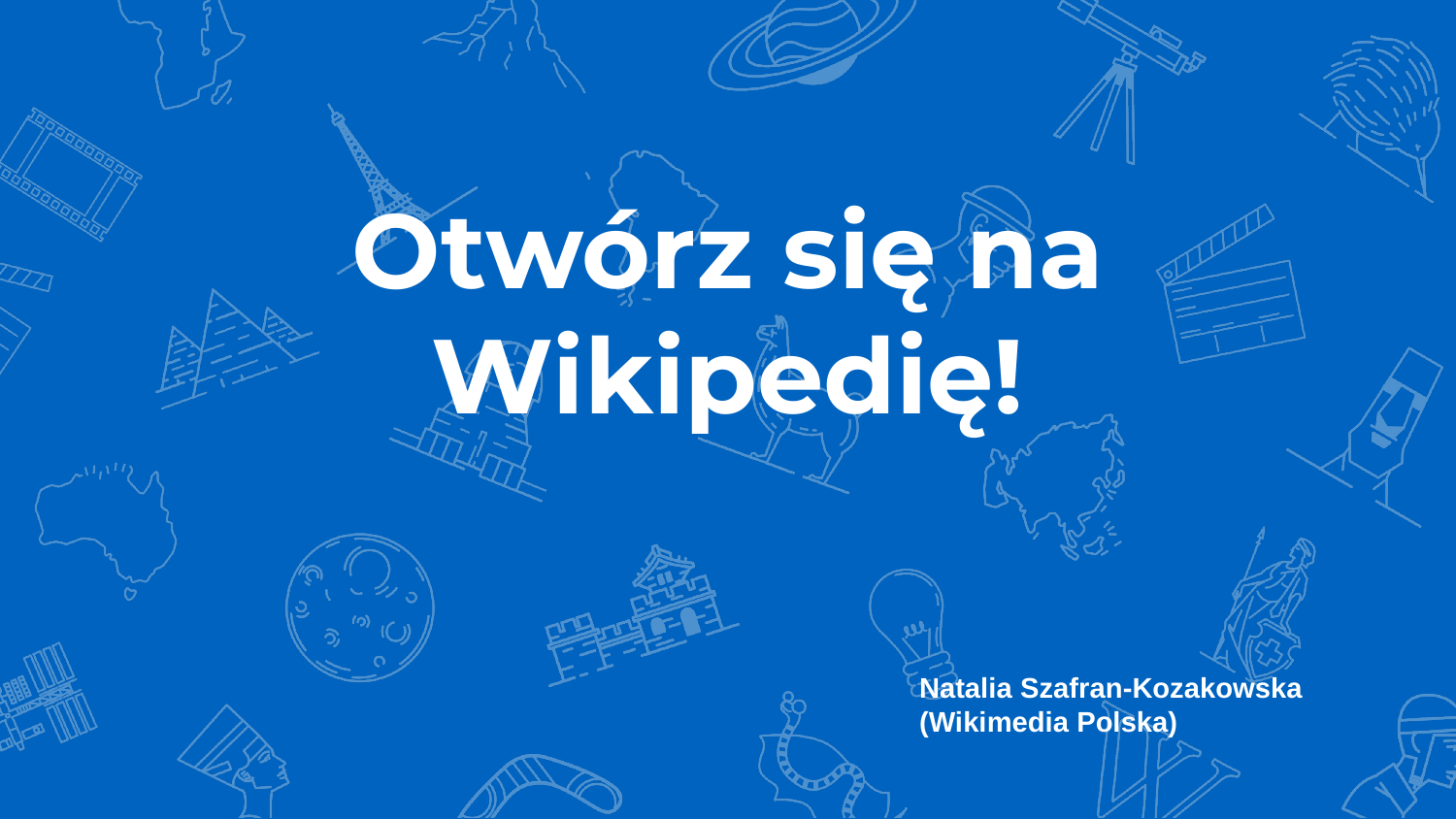

# Otwórz się na Wikipedię!
Natalia Szafran-Kozakowska (Wikimedia Polska)